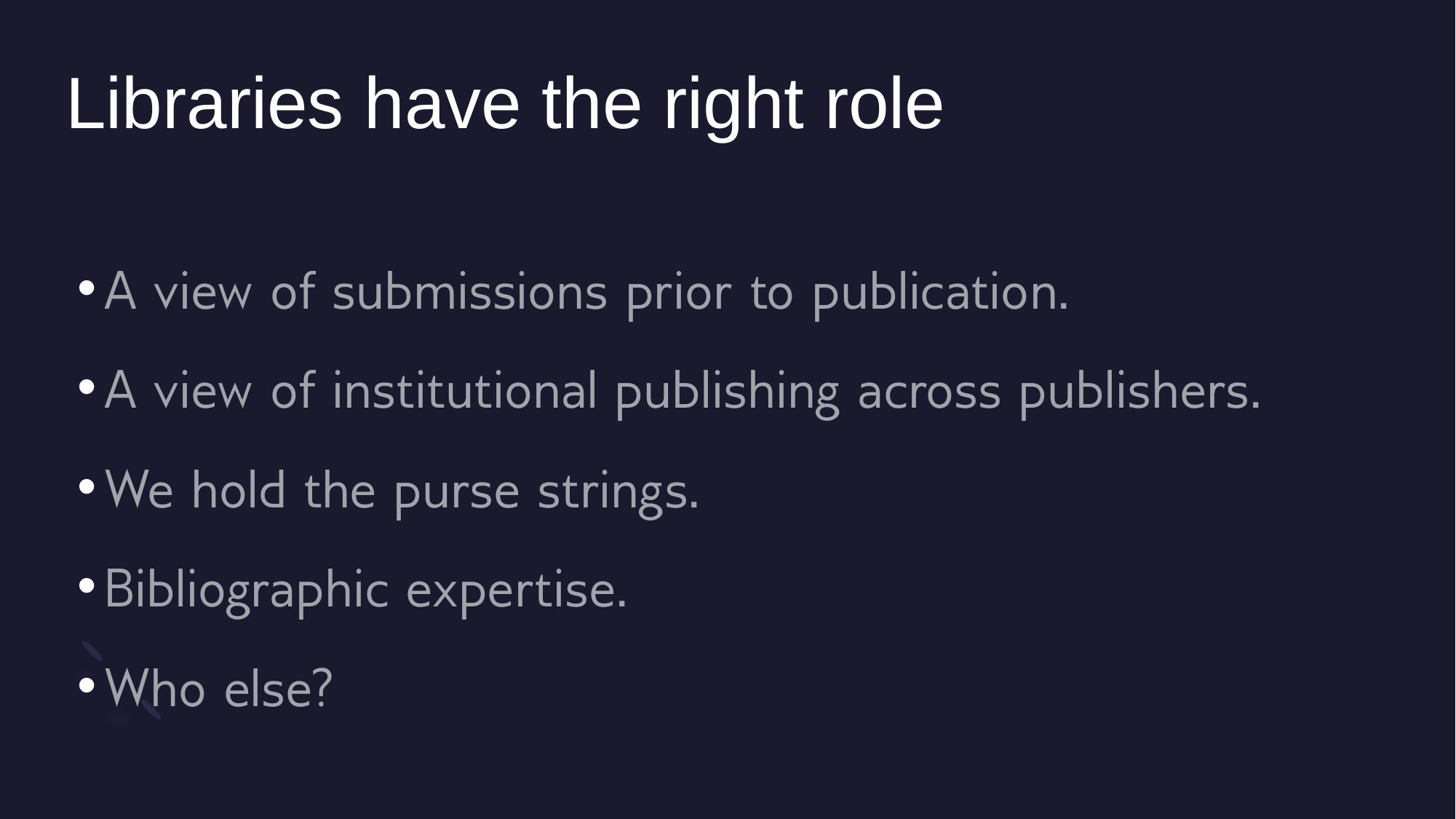

# Libraries have the right role
A view of submissions prior to publication.
A view of institutional publishing across publishers.
We hold the purse strings.
Bibliographic expertise.
Who else?